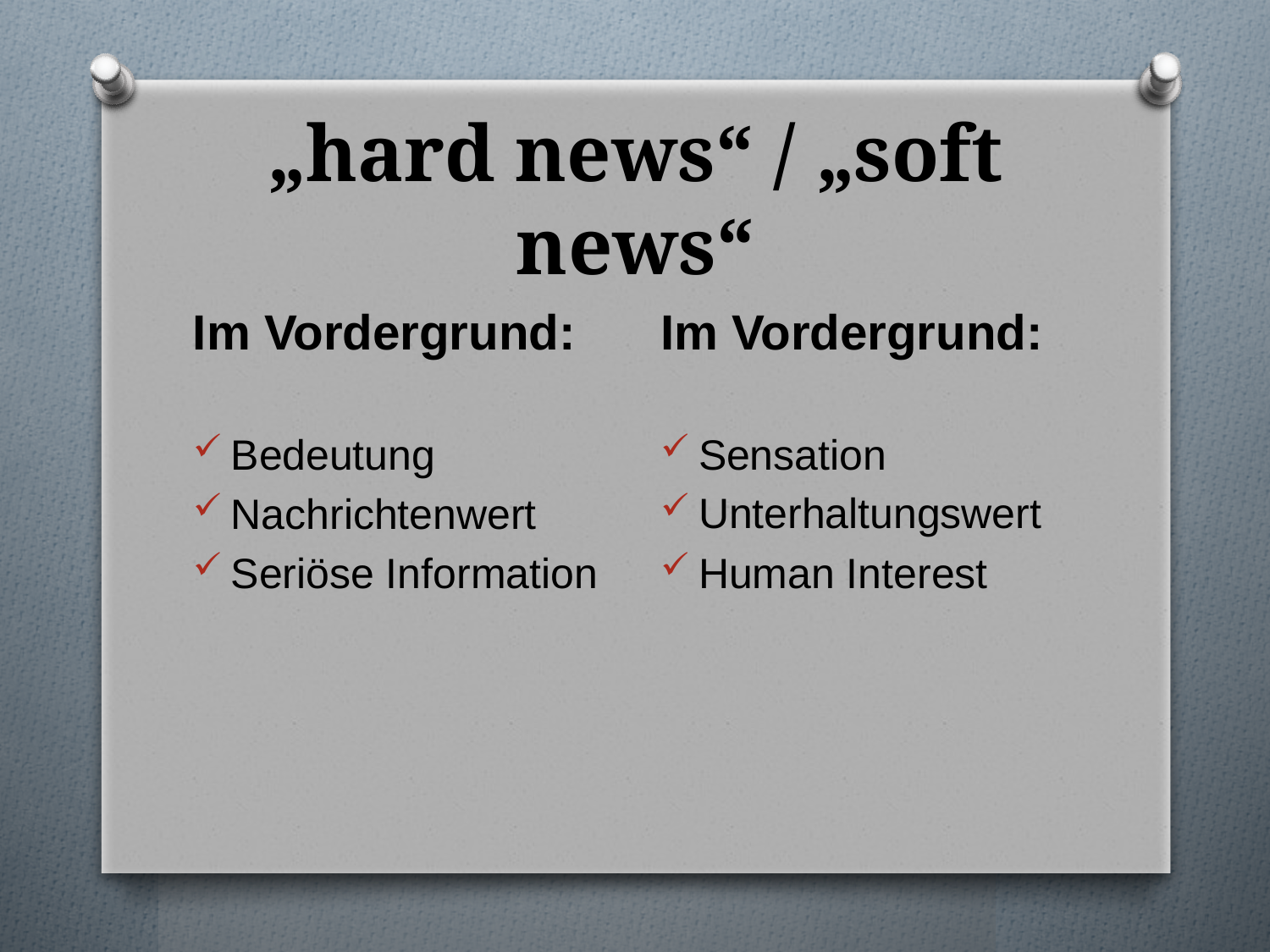

# „hard news“ / „soft news“
Im Vordergrund:

Sensation
Unterhaltungswert
Human Interest

Im Vordergrund:

Bedeutung
Nachrichtenwert
Seriöse Information